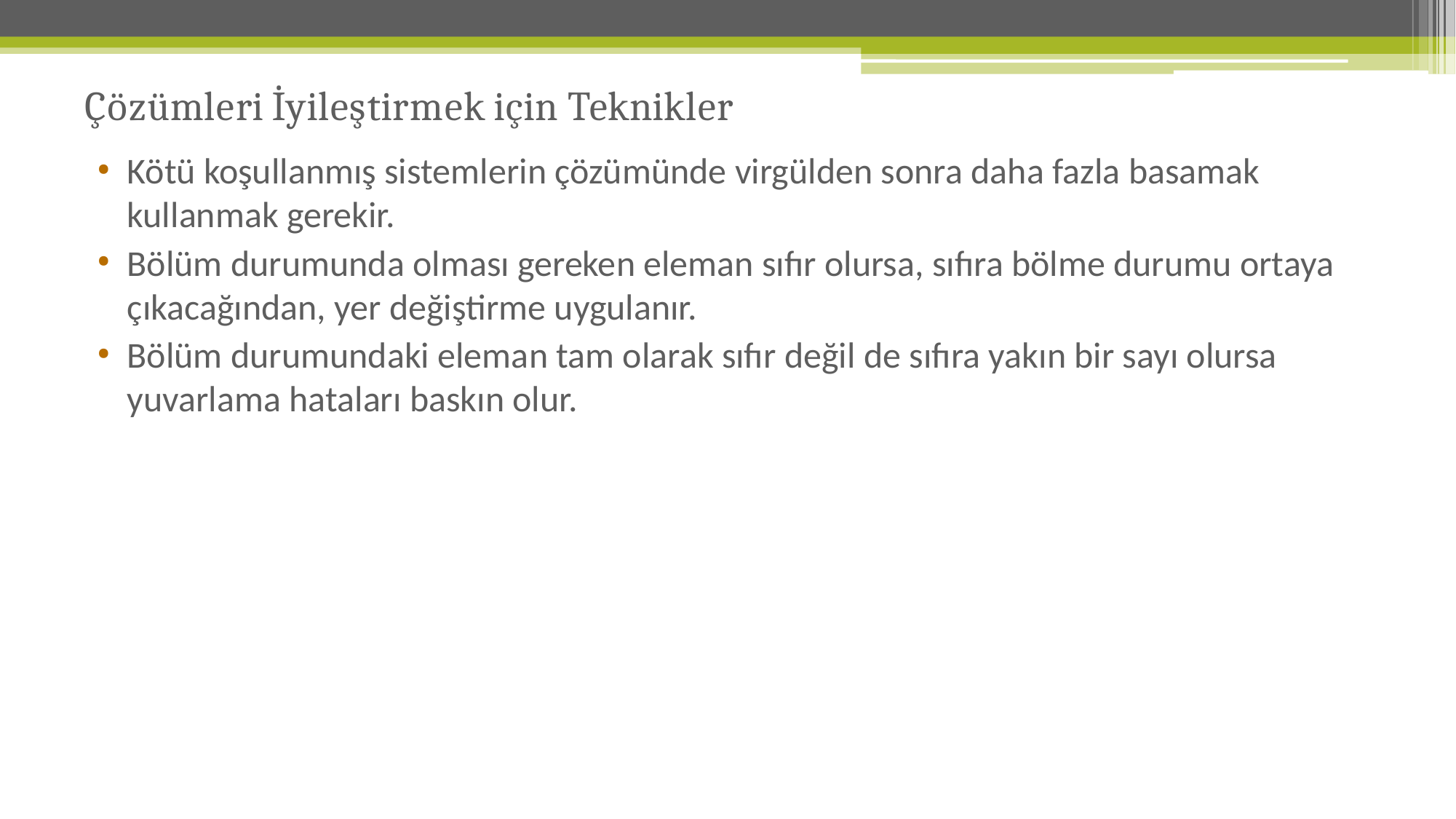

# Çözümleri İyileştirmek için Teknikler
Kötü koşullanmış sistemlerin çözümünde virgülden sonra daha fazla basamak kullanmak gerekir.
Bölüm durumunda olması gereken eleman sıfır olursa, sıfıra bölme durumu ortaya çıkacağından, yer değiştirme uygulanır.
Bölüm durumundaki eleman tam olarak sıfır değil de sıfıra yakın bir sayı olursa yuvarlama hataları baskın olur.